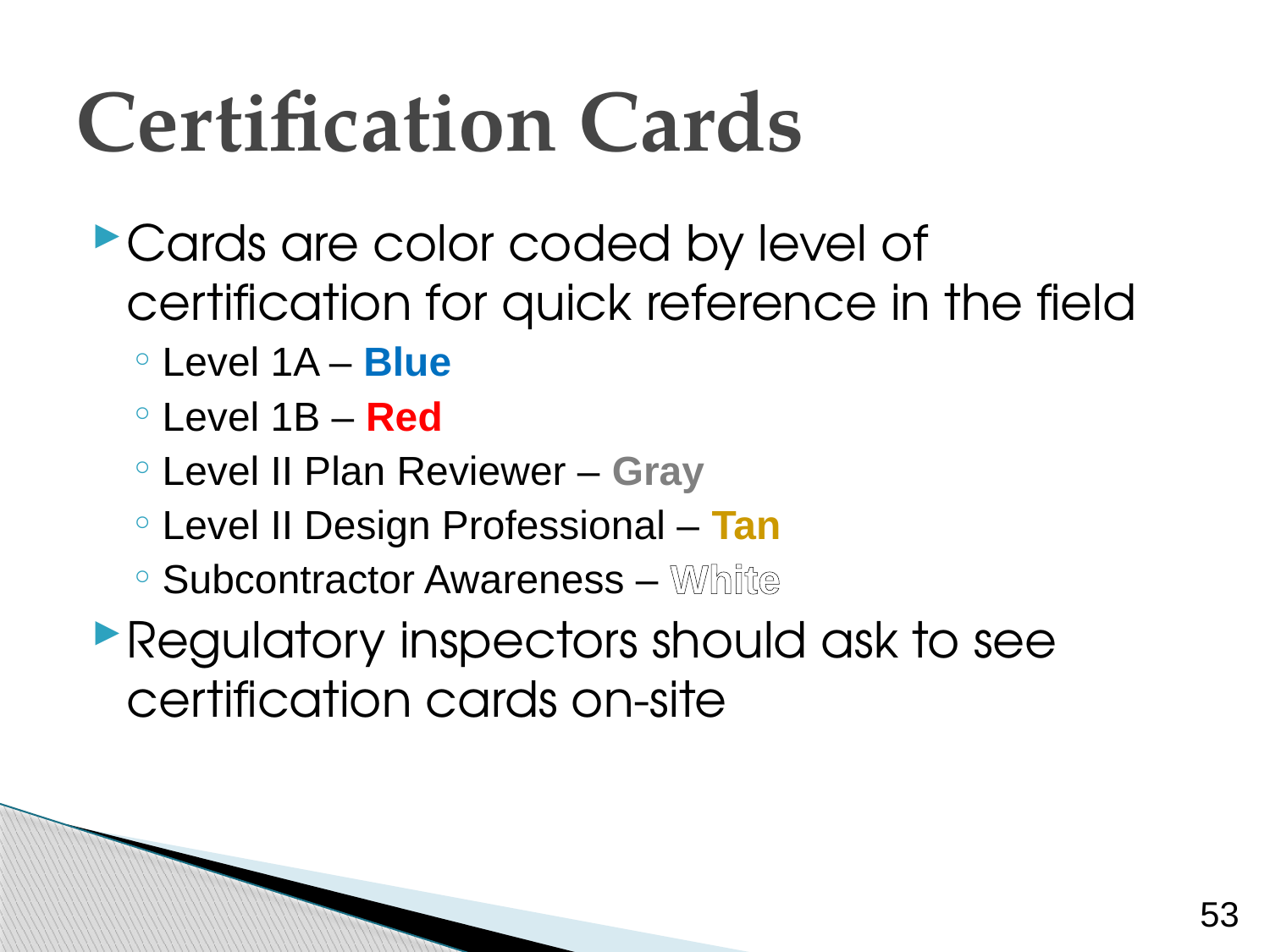

# Certification Cards
Cards are color coded by level of certification for quick reference in the field
Level 1A – Blue
Level 1B – Red
Level II Plan Reviewer – Gray
Level II Design Professional – Tan
Subcontractor Awareness – White
Regulatory inspectors should ask to see certification cards on-site
53